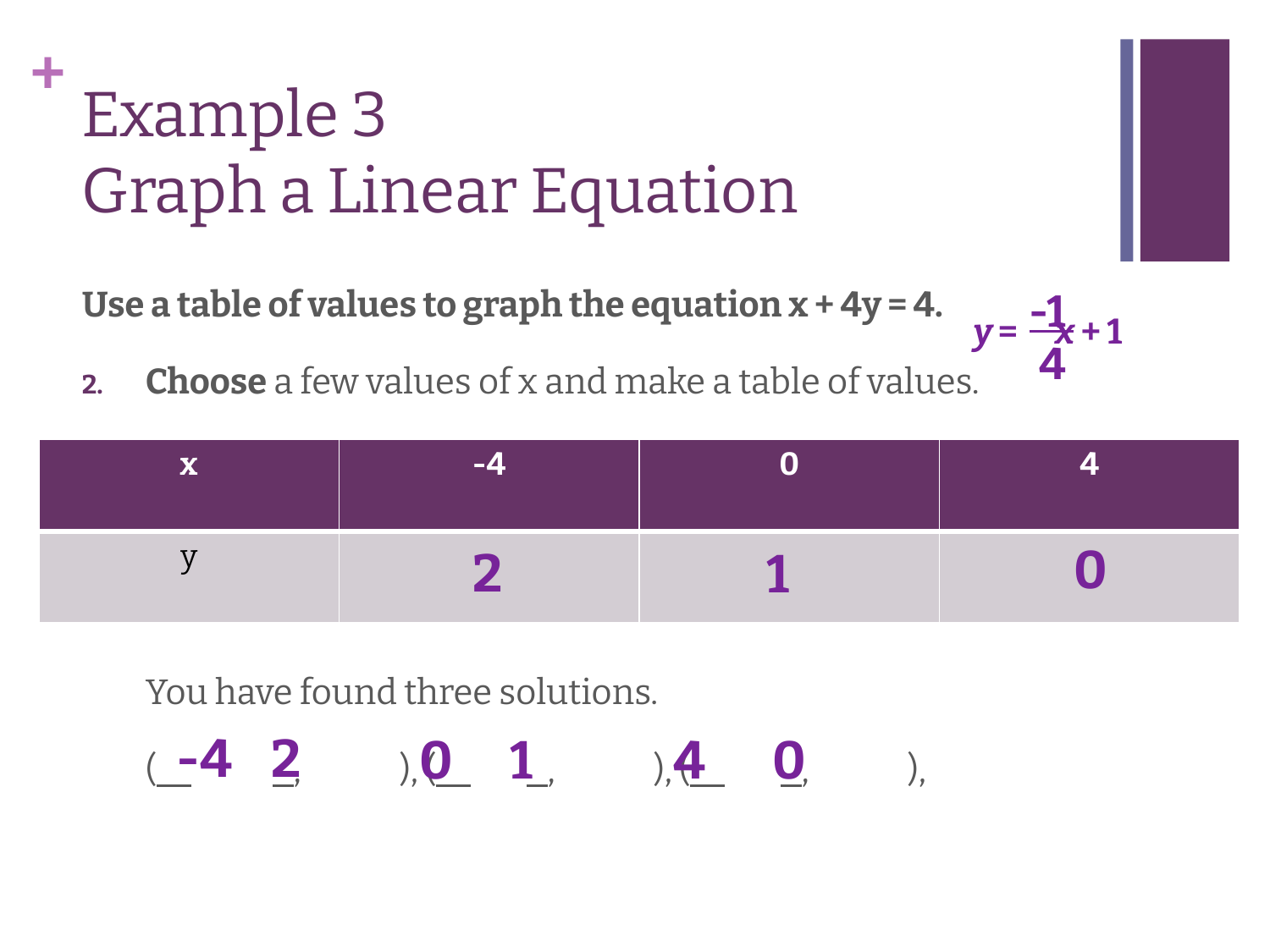

# Example 3 Graph a Linear Equation
Use a table of values to graph the equation x + 4y = 4.
Choose a few values of x and make a table of values.

	You have found three solutions.
	(     	   , 	), (     	   , 	), (     	   , 	),

 -1
  4
y =      x + 1
| x | -4 | 0 | 4 |
| --- | --- | --- | --- |
| y |  |  |  |
0
2
1
-4    2
0      1
4       0